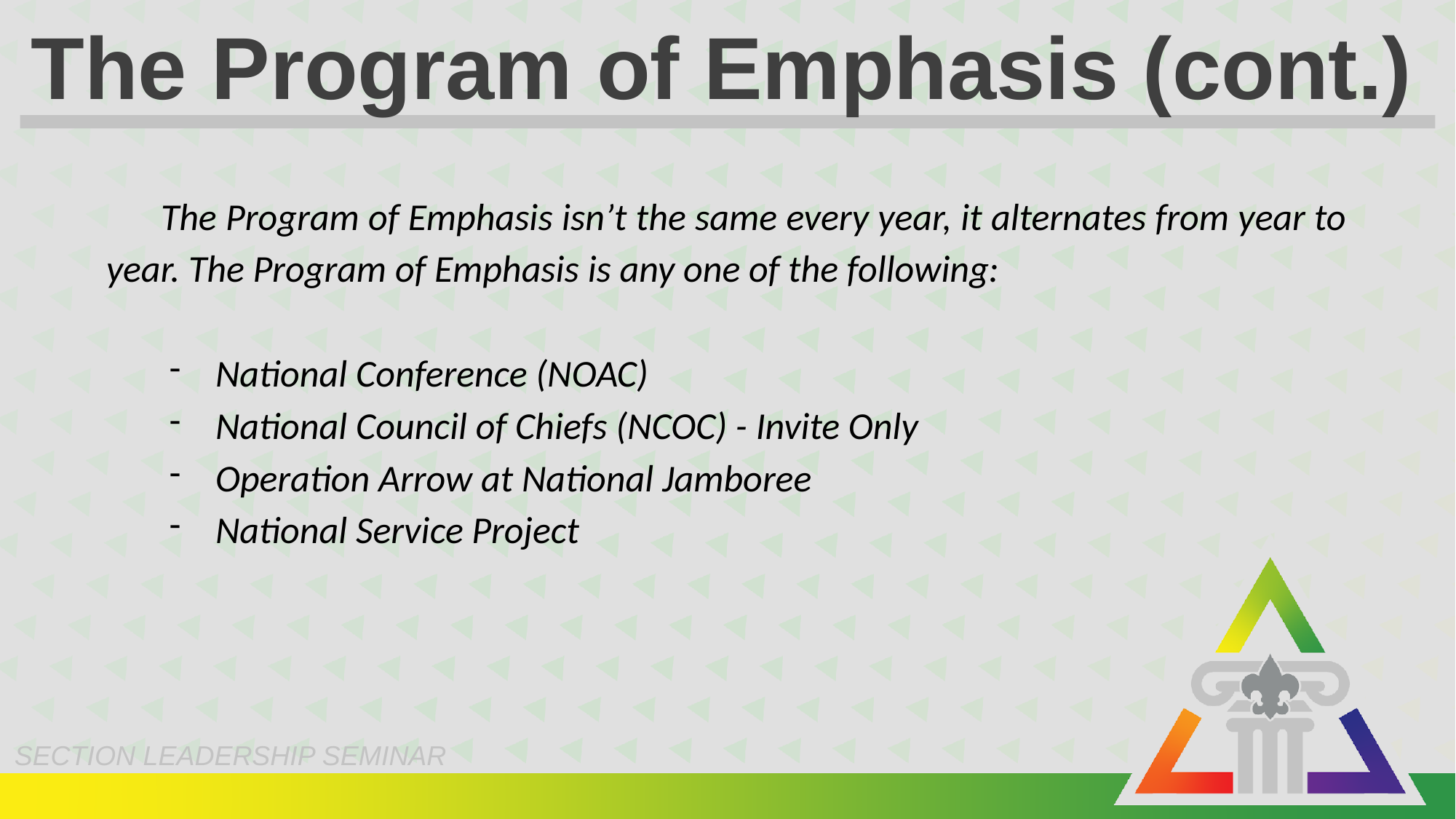

# The Program of Emphasis (cont.)
The Program of Emphasis isn’t the same every year, it alternates from year to year. The Program of Emphasis is any one of the following:

National Conference (NOAC)
National Council of Chiefs (NCOC) - Invite Only
Operation Arrow at National Jamboree
National Service Project